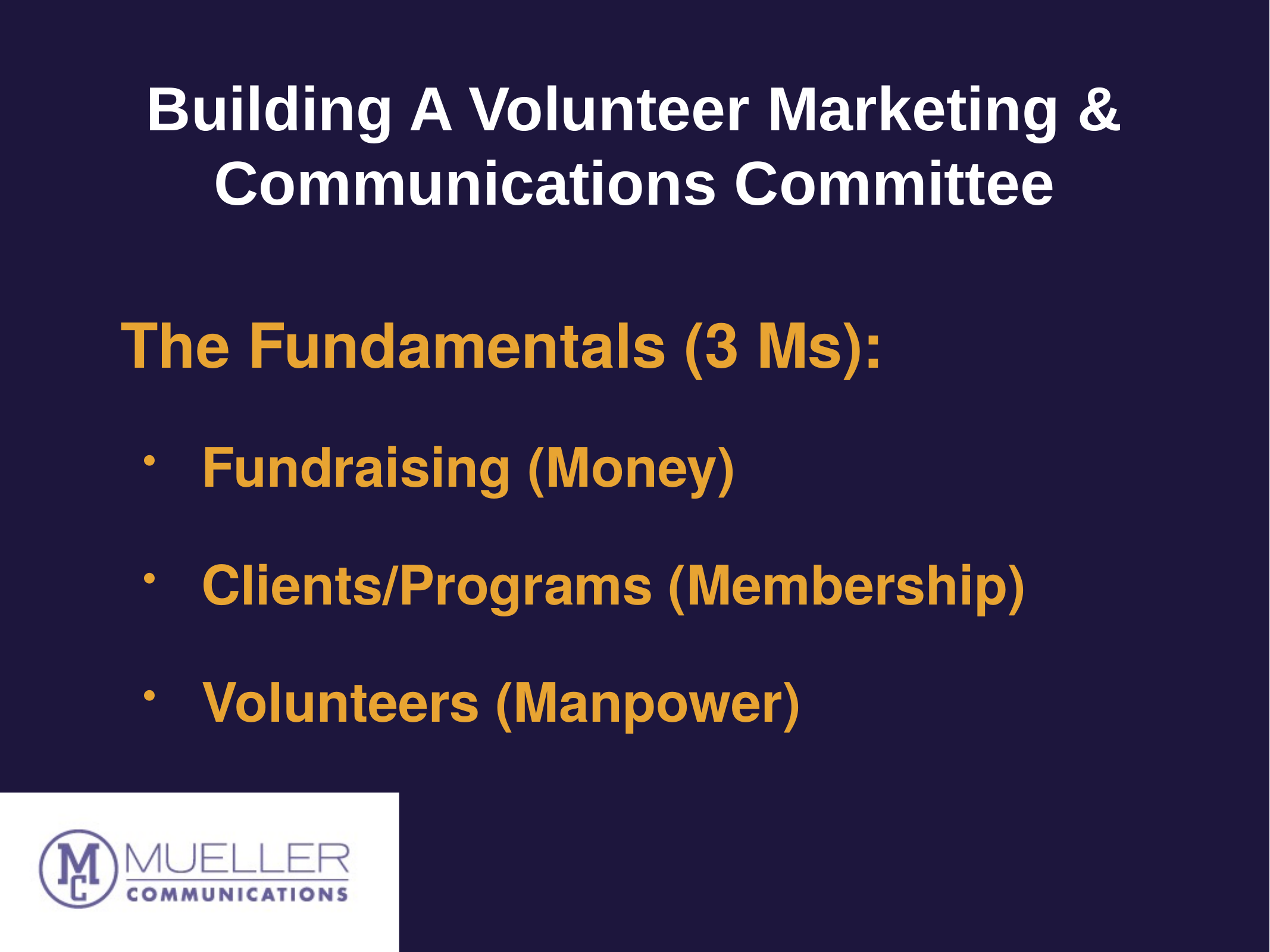

# Building A Volunteer Marketing & Communications Committee
The Fundamentals (3 Ms):
Fundraising (Money)
Clients/Programs (Membership)
Volunteers (Manpower)